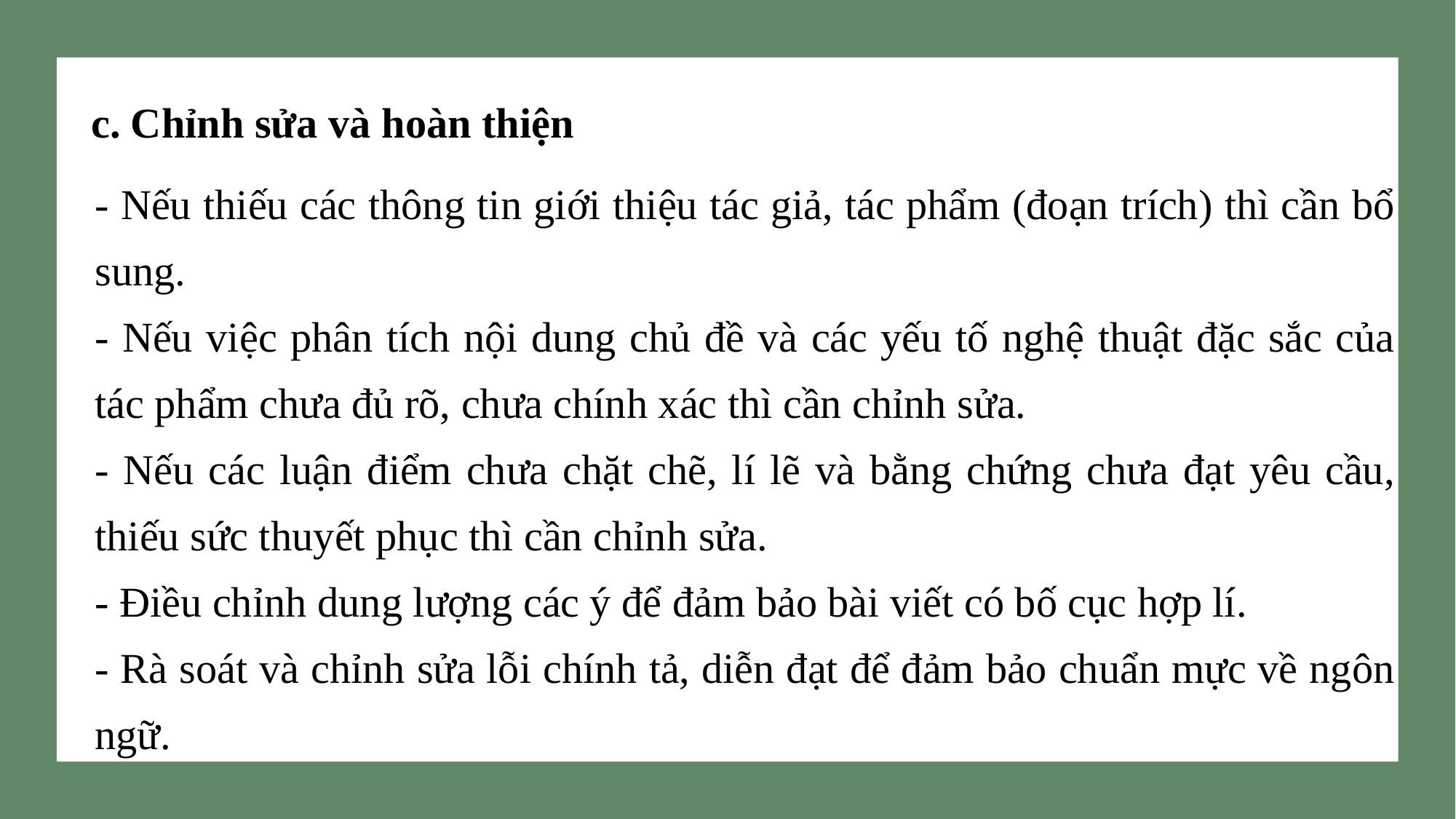

c. Chỉnh sửa và hoàn thiện
- Nếu thiếu các thông tin giới thiệu tác giả, tác phẩm (đoạn trích) thì cần bổ sung.
- Nếu việc phân tích nội dung chủ đề và các yếu tố nghệ thuật đặc sắc của tác phẩm chưa đủ rõ, chưa chính xác thì cần chỉnh sửa.
- Nếu các luận điểm chưa chặt chẽ, lí lẽ và bằng chứng chưa đạt yêu cầu, thiếu sức thuyết phục thì cần chỉnh sửa.
- Điều chỉnh dung lượng các ý để đảm bảo bài viết có bố cục hợp lí.
- Rà soát và chỉnh sửa lỗi chính tả, diễn đạt để đảm bảo chuẩn mực về ngôn ngữ.